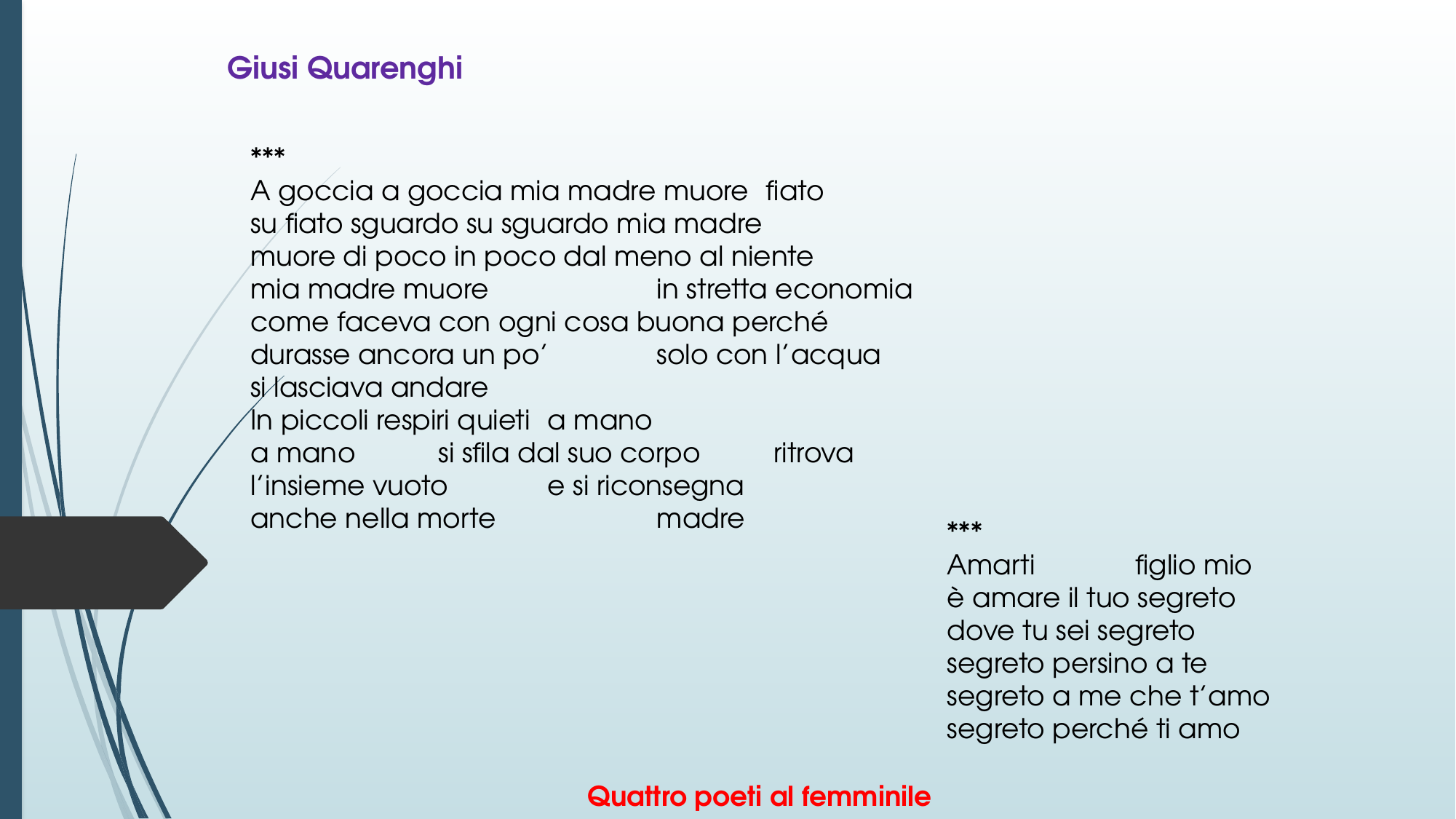

Giusi Quarenghi
***
A goccia a goccia mia madre muore	fiato
su fiato sguardo su sguardo mia madre
muore di poco in poco dal meno al niente
mia madre muore		in stretta economia
come faceva con ogni cosa buona perché
durasse ancora un po’	solo con l’acqua
si lasciava andare
In piccoli respiri quieti	a mano
a mano	si sfila dal suo corpo	 ritrova
l’insieme vuoto	e si riconsegna
anche nella morte		madre
***
Amarti	figlio mio
è amare il tuo segreto
dove tu sei segreto
segreto persino a te
segreto a me che t’amo
segreto perché ti amo
Quattro poeti al femminile